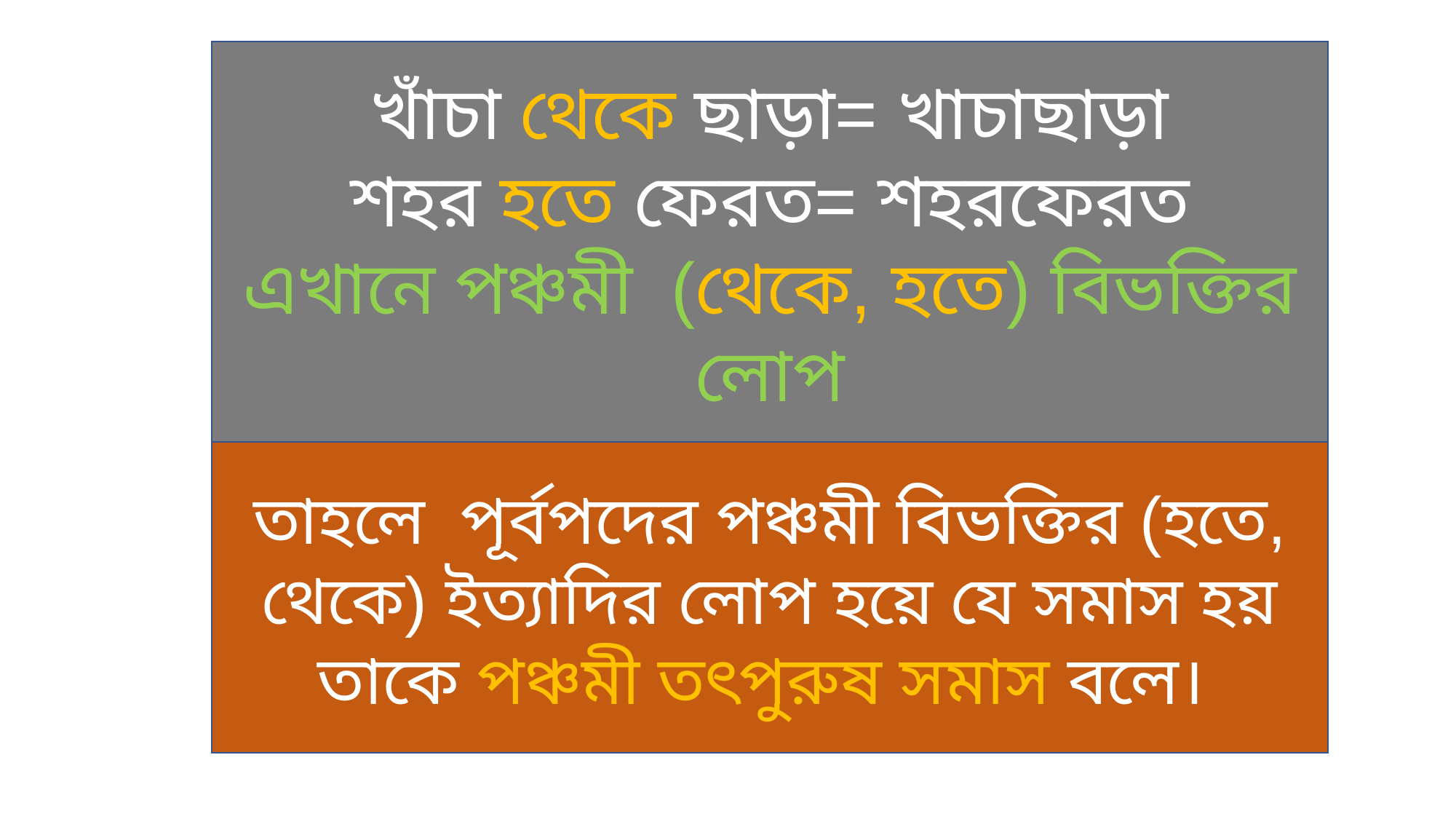

খাঁচা থেকে ছাড়া= খাচাছাড়া
শহর হতে ফেরত= শহরফেরত
এখানে পঞ্চমী  (থেকে, হতে) বিভক্তির লোপ
তাহলে  পূর্বপদের পঞ্চমী বিভক্তির (হতে, থেকে) ইত্যাদির লোপ হয়ে যে সমাস হয় তাকে পঞ্চমী তৎপুরুষ সমাস বলে।